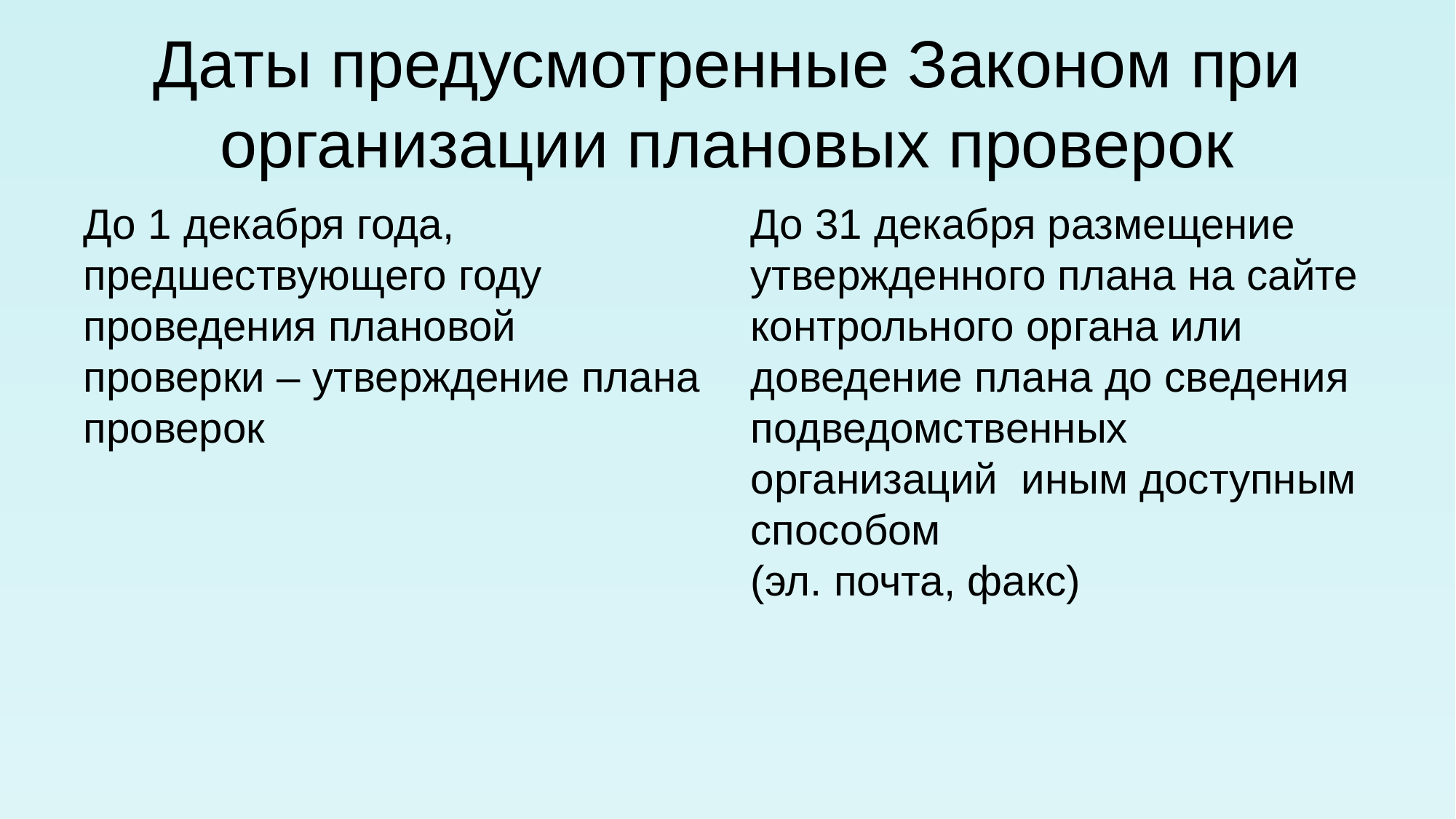

# Даты предусмотренные Законом при организации плановых проверок
До 1 декабря года, предшествующего году проведения плановой проверки – утверждение плана проверок

До 31 декабря размещение утвержденного плана на сайте контрольного органа или доведение плана до сведения подведомственных организаций  иным доступным способом
(эл. почта, факс)